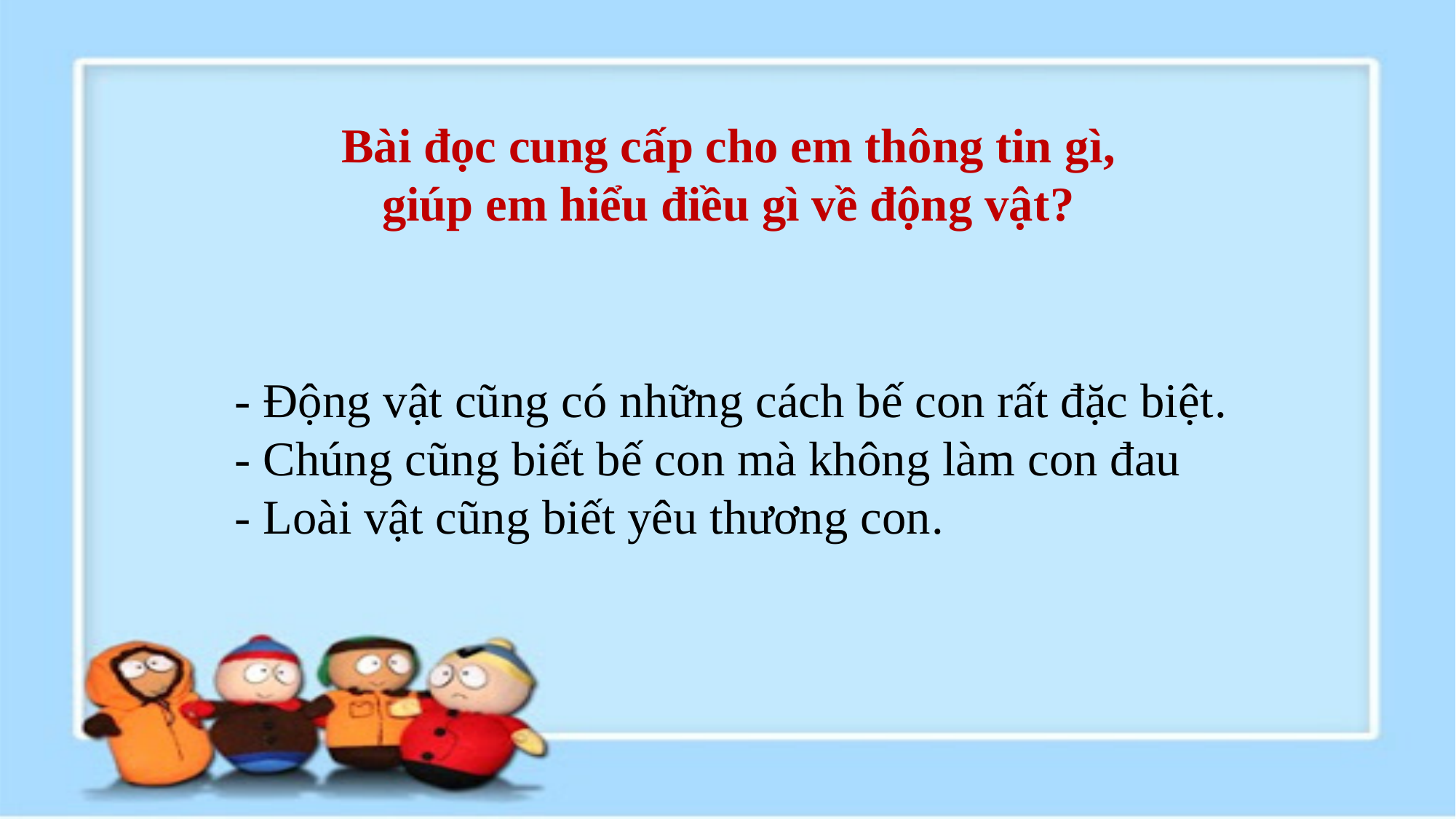

Bài đọc cung cấp cho em thông tin gì, giúp em hiểu điều gì về động vật?
- Động vật cũng có những cách bế con rất đặc biệt.
- Chúng cũng biết bế con mà không làm con đau
- Loài vật cũng biết yêu thương con.